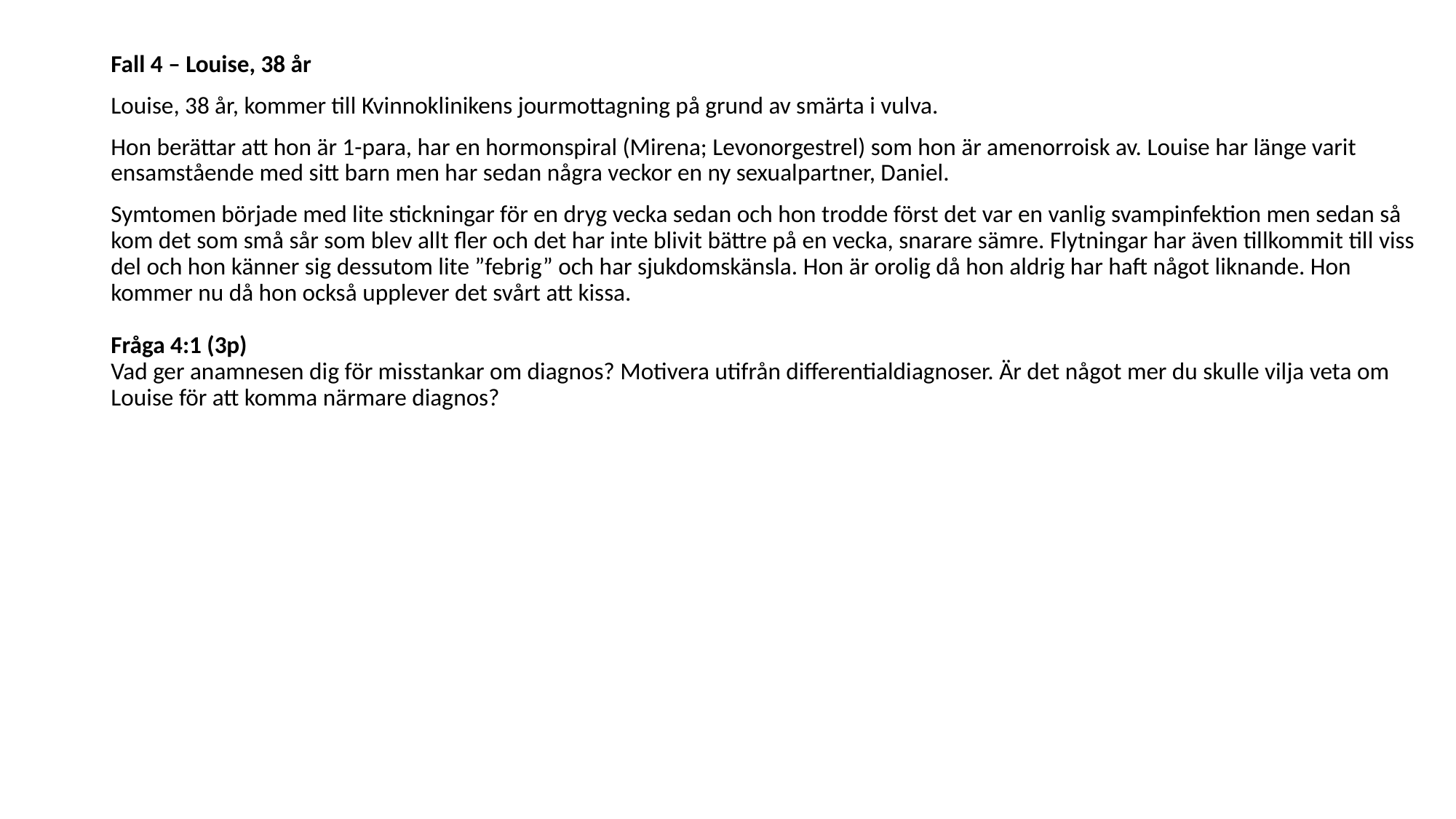

Fall 4 – Louise, 38 år
Louise, 38 år, kommer till Kvinnoklinikens jourmottagning på grund av smärta i vulva.
Hon berättar att hon är 1-para, har en hormonspiral (Mirena; Levonorgestrel) som hon är amenorroisk av. Louise har länge varit ensamstående med sitt barn men har sedan några veckor en ny sexualpartner, Daniel.
Symtomen började med lite stickningar för en dryg vecka sedan och hon trodde först det var en vanlig svampinfektion men sedan så kom det som små sår som blev allt fler och det har inte blivit bättre på en vecka, snarare sämre. Flytningar har även tillkommit till viss del och hon känner sig dessutom lite ”febrig” och har sjukdomskänsla. Hon är orolig då hon aldrig har haft något liknande. Hon kommer nu då hon också upplever det svårt att kissa. 
Fråga 4:1 (3p) 
Vad ger anamnesen dig för misstankar om diagnos? Motivera utifrån differentialdiagnoser. Är det något mer du skulle vilja veta om Louise för att komma närmare diagnos?